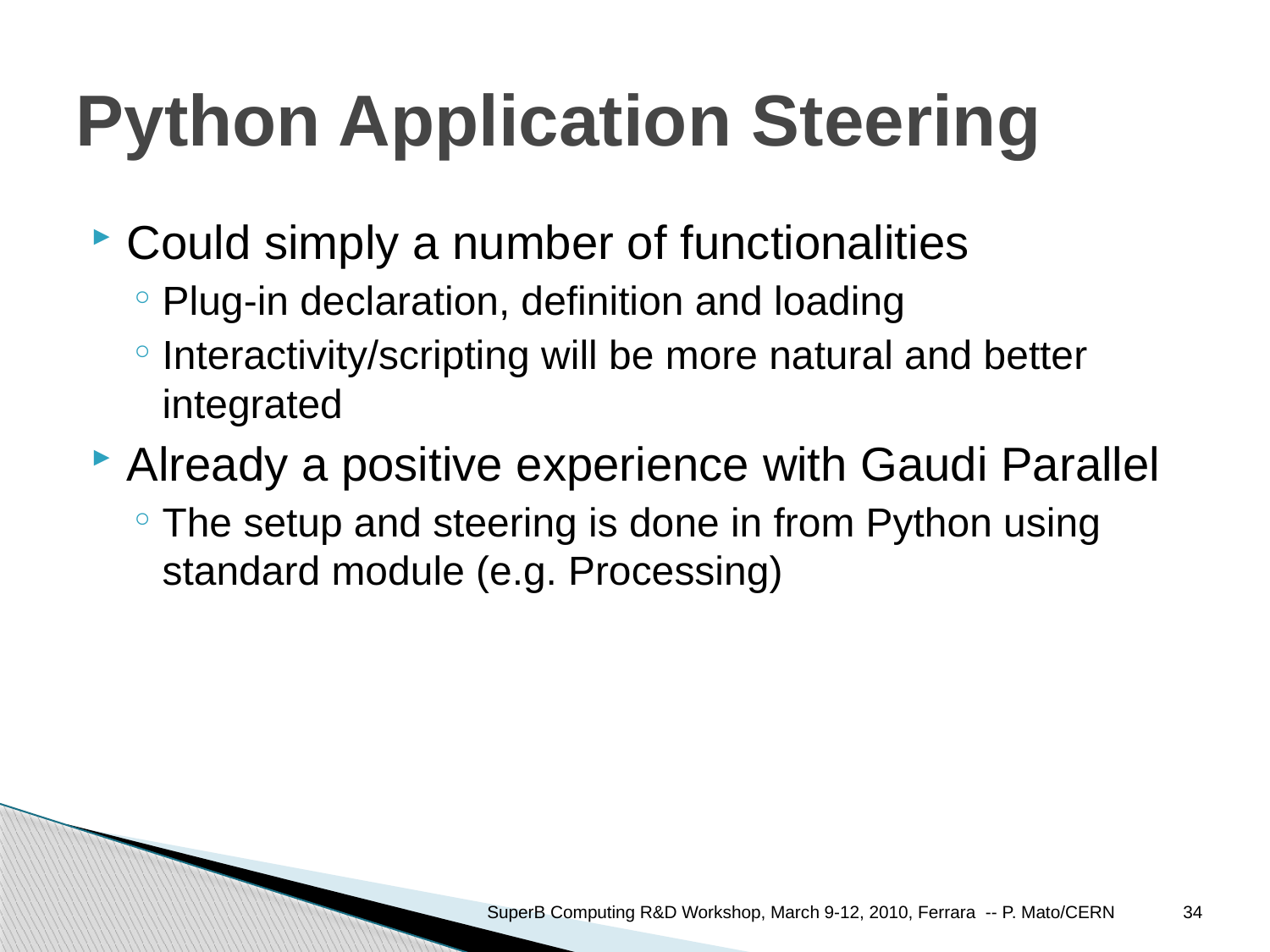

# Python Application Steering
Could simply a number of functionalities
Plug-in declaration, definition and loading
Interactivity/scripting will be more natural and better integrated
Already a positive experience with Gaudi Parallel
The setup and steering is done in from Python using standard module (e.g. Processing)

SuperB Computing R&D Workshop, March 9-12, 2010, Ferrara  -- P. Mato/CERN
34